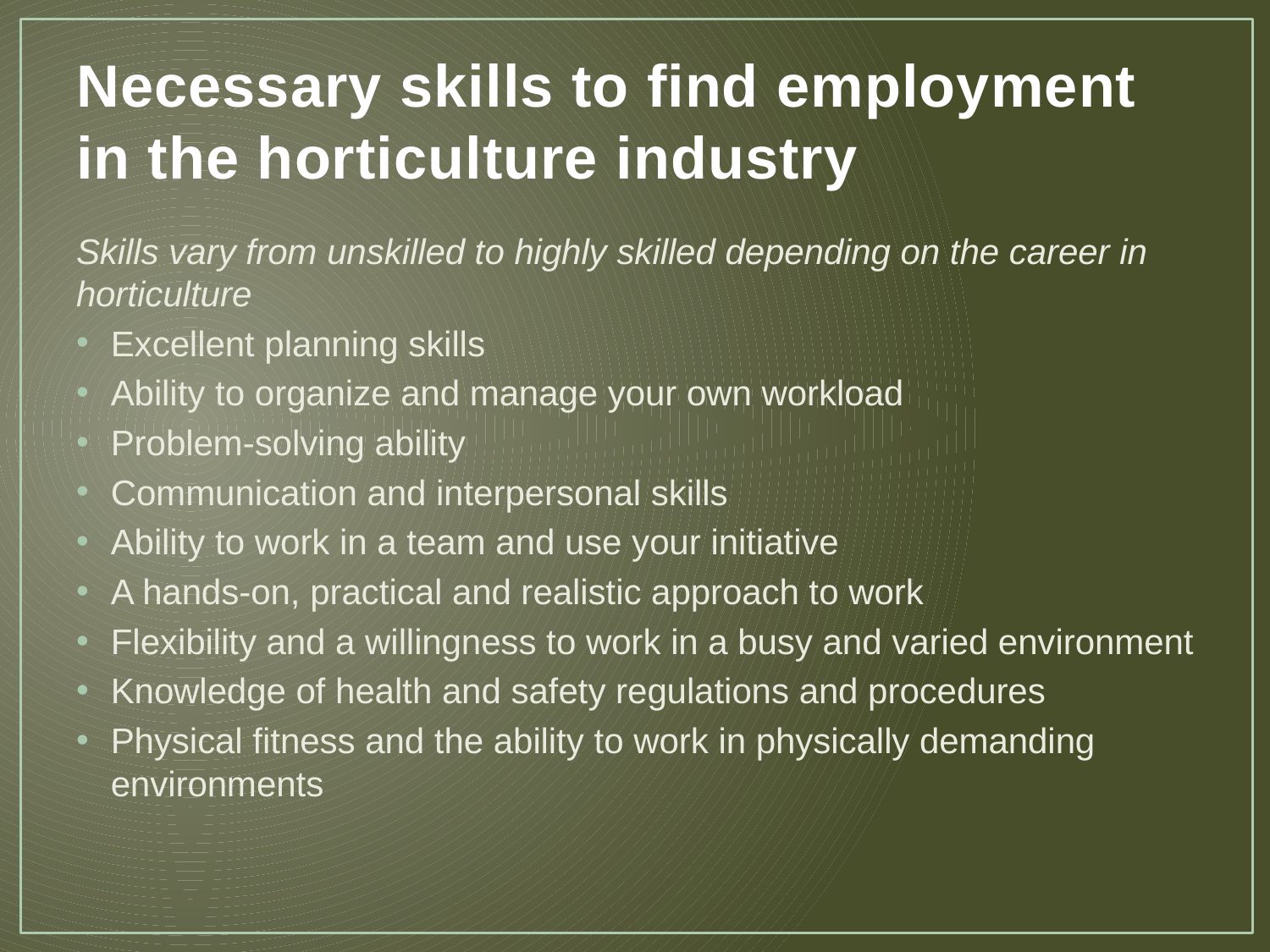

# Necessary skills to find employment in the horticulture industry
Skills vary from unskilled to highly skilled depending on the career in horticulture
Excellent planning skills
Ability to organize and manage your own workload
Problem-solving ability
Communication and interpersonal skills
Ability to work in a team and use your initiative
A hands-on, practical and realistic approach to work
Flexibility and a willingness to work in a busy and varied environment
Knowledge of health and safety regulations and procedures
Physical fitness and the ability to work in physically demanding environments